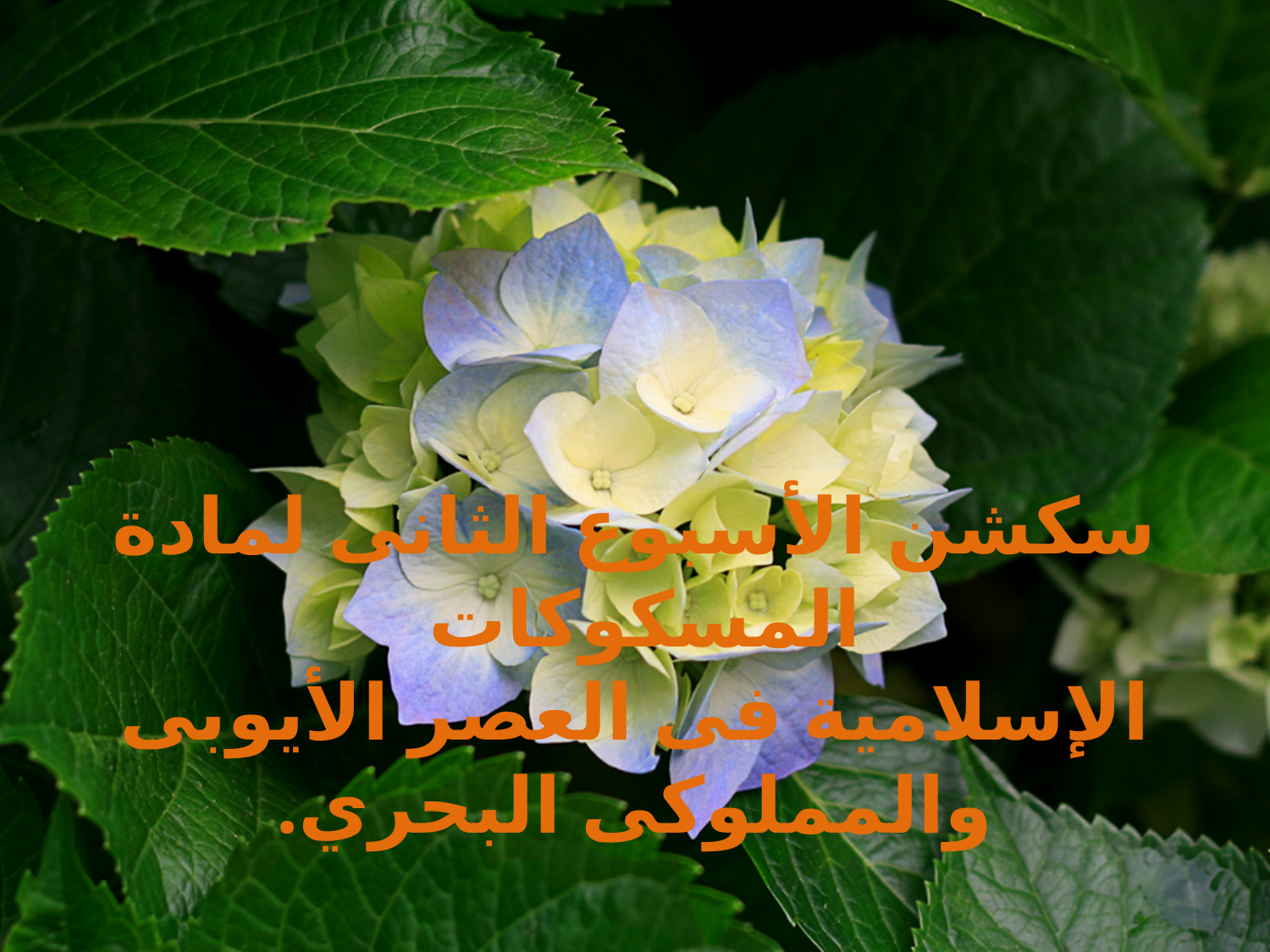

# سكشن الأسبوع الثانى لمادة المسكوكات الإسلامية فى العصر الأيوبى والمملوكى البحري.